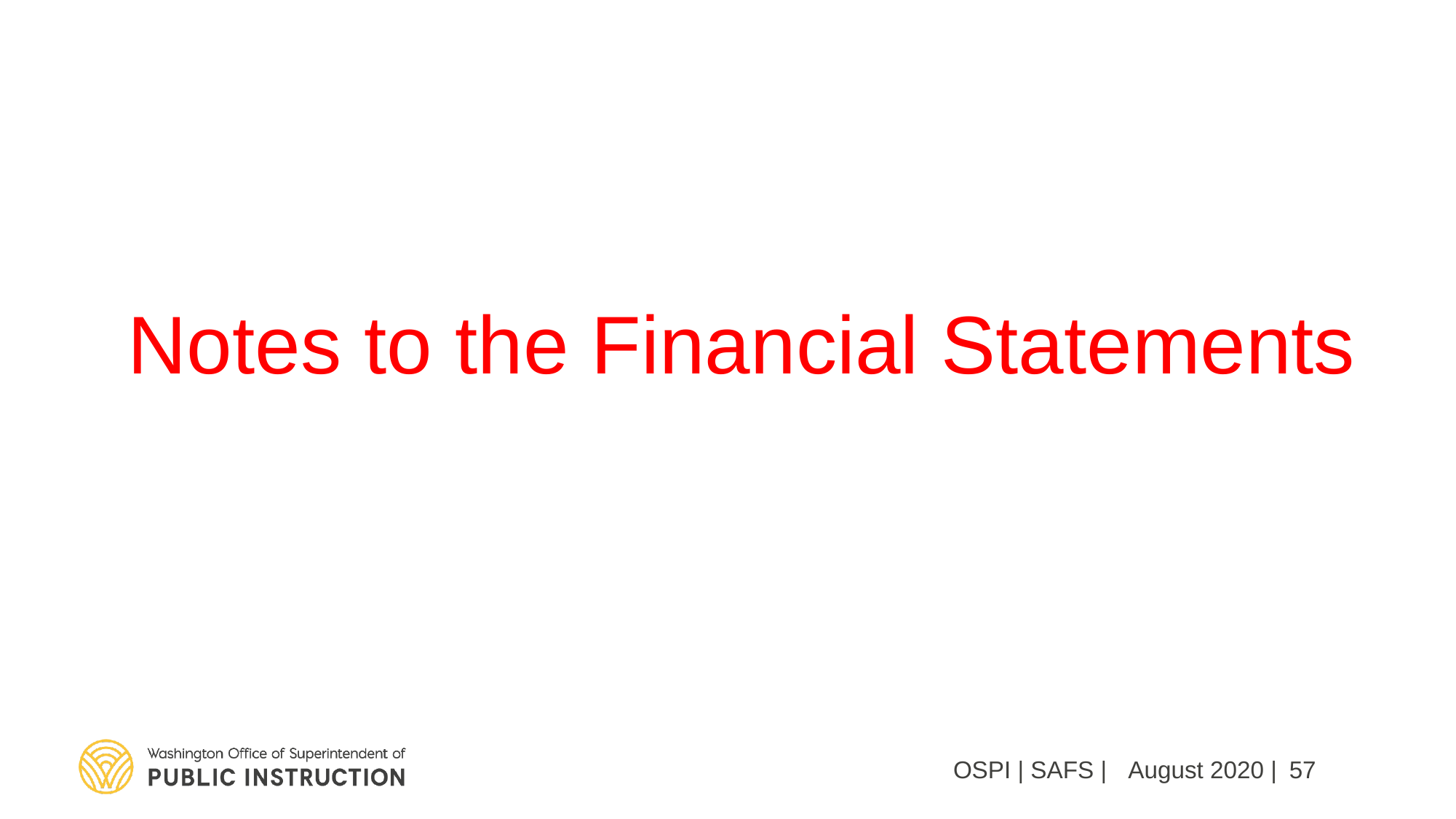

# Notes to the Financial Statements
OSPI | SAFS |
August 2020 |
57